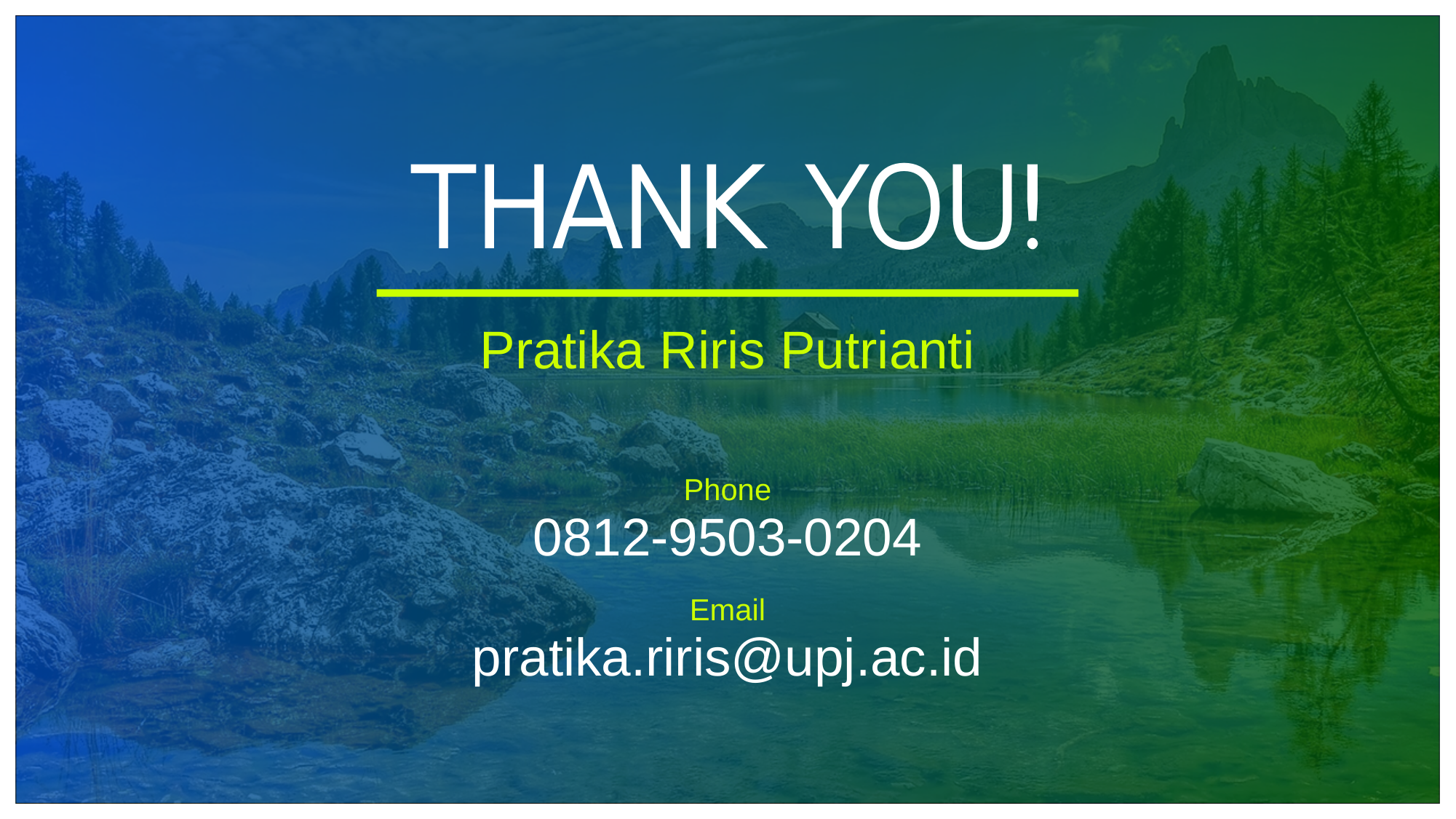

# THANK YOU!
Pratika Riris Putrianti
Phone
0812-9503-0204
Email
pratika.riris@upj.ac.id